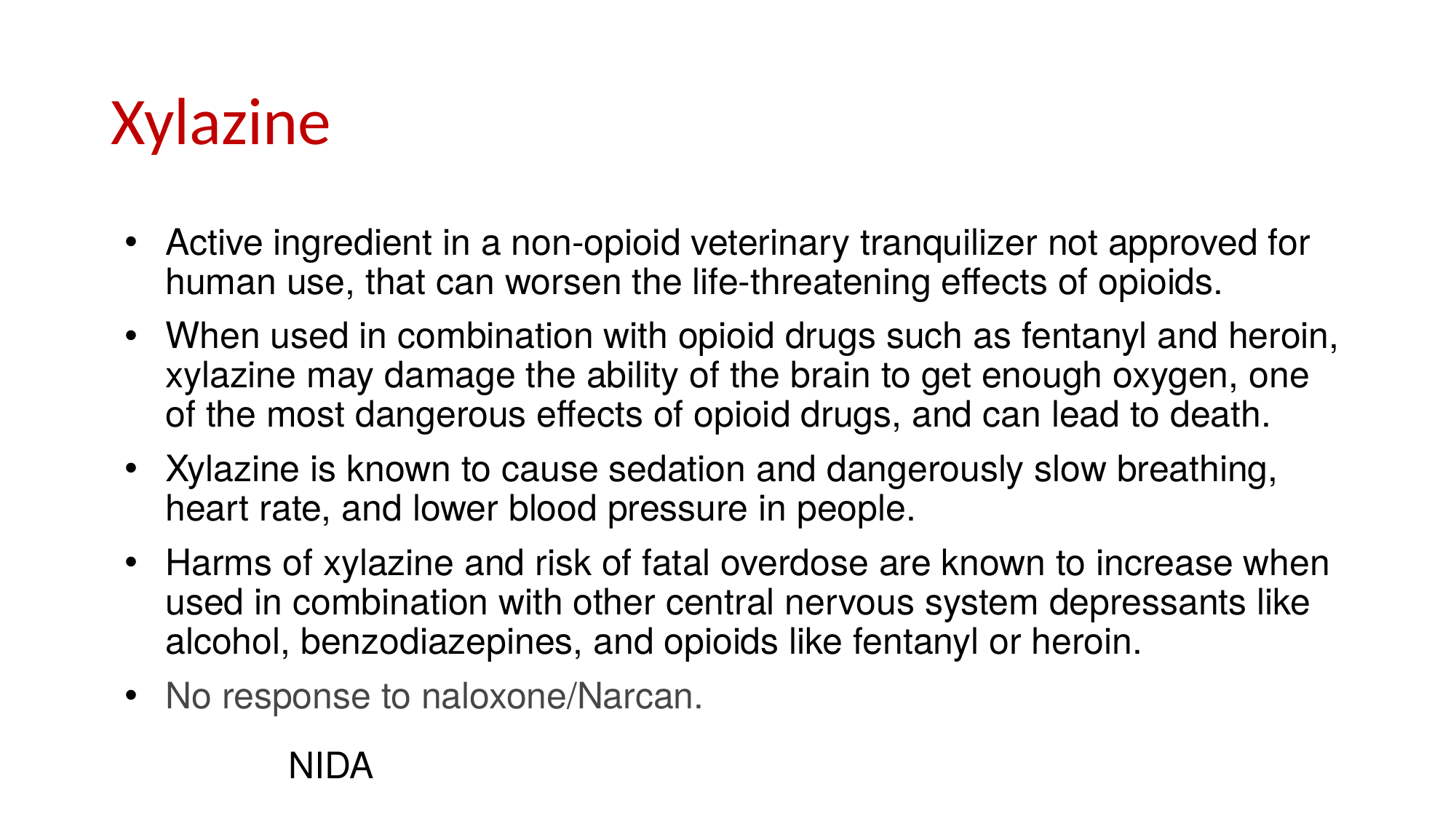

# Xylazine
Active ingredient in a non-opioid veterinary tranquilizer not approved for human use, that can worsen the life-threatening effects of opioids.
When used in combination with opioid drugs such as fentanyl and heroin, xylazine may damage the ability of the brain to get enough oxygen, one of the most dangerous effects of opioid drugs, and can lead to death.
Xylazine is known to cause sedation and dangerously slow breathing, heart rate, and lower blood pressure in people.
Harms of xylazine and risk of fatal overdose are known to increase when used in combination with other central nervous system depressants like alcohol, benzodiazepines, and opioids like fentanyl or heroin.
No response to naloxone/Narcan.
									NIDA